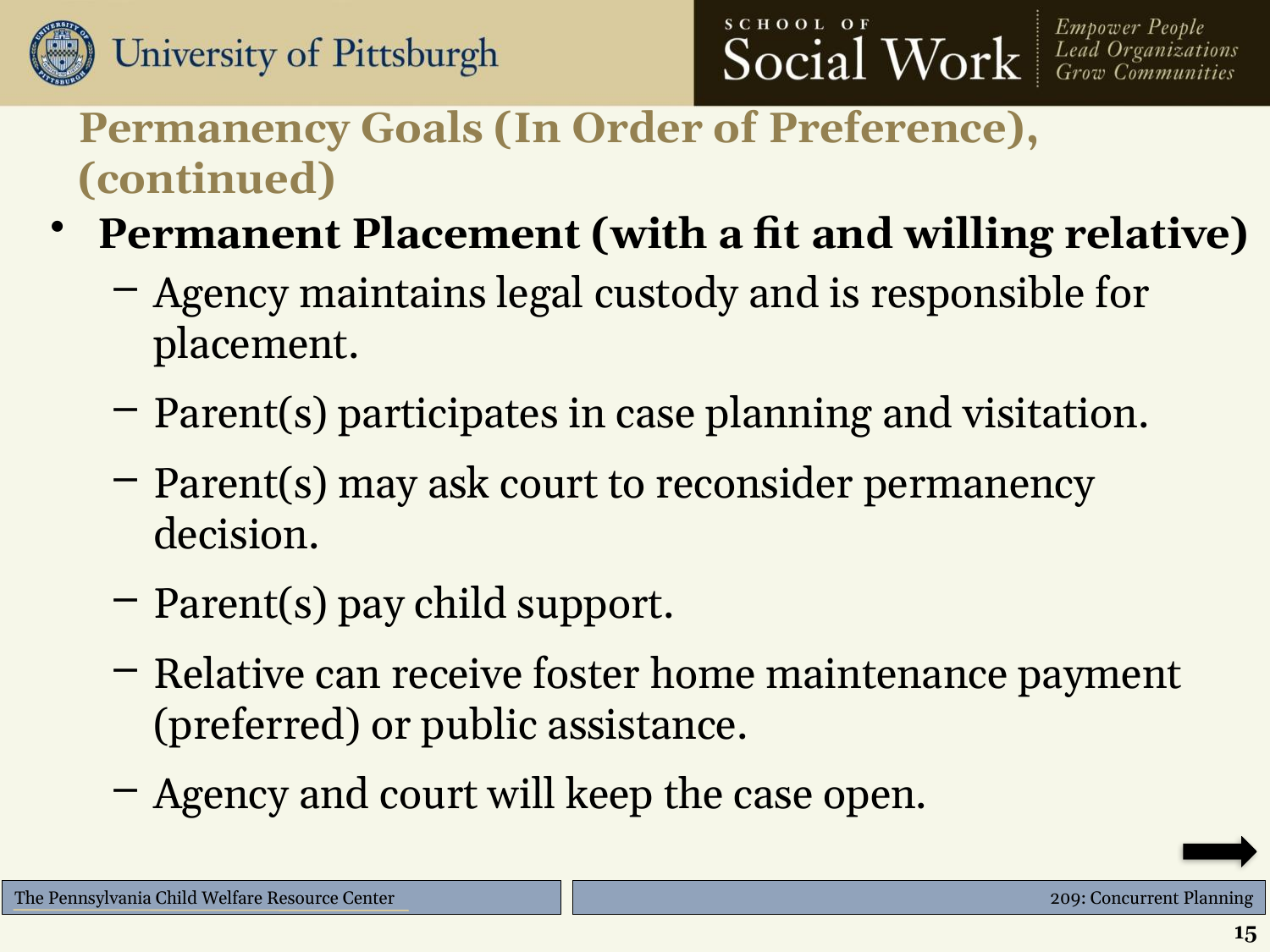

# Permanency Goals (In Order of Preference), (continued)
Permanent Placement (with a fit and willing relative)
Agency maintains legal custody and is responsible for placement.
Parent(s) participates in case planning and visitation.
Parent(s) may ask court to reconsider permanency decision.
Parent(s) pay child support.
Relative can receive foster home maintenance payment (preferred) or public assistance.
Agency and court will keep the case open.

15